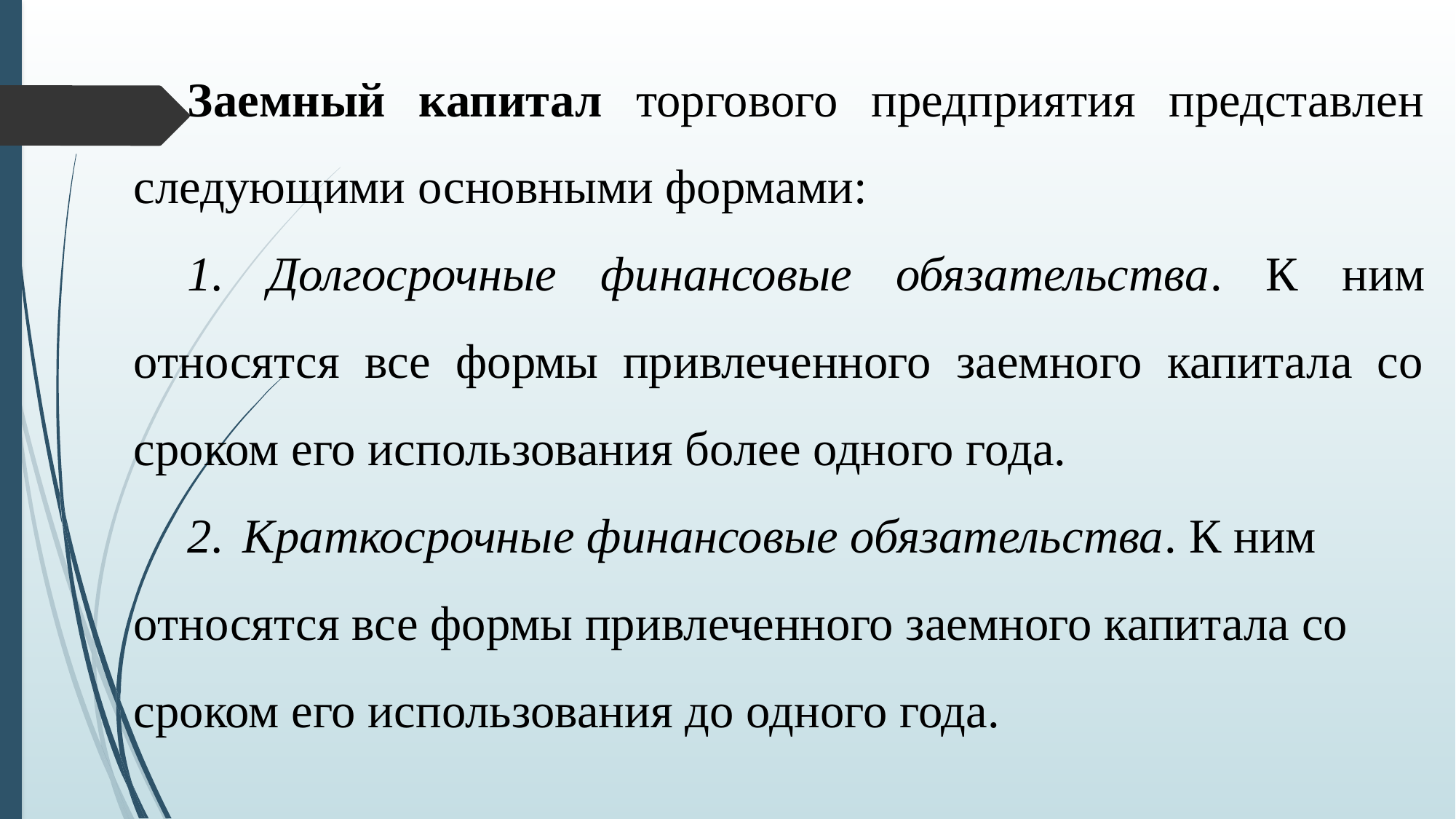

Заемный капитал торгового предприятия представлен следующими основными формами:
1. Долгосрочные финансовые обязательства. К ним относятся все формы привлеченного заемного капитала со сроком его использования более одного года.
2.	Краткосрочные финансовые обязательства. К ним относятся все формы привлеченного заемного капитала со сроком его использования до одного года.